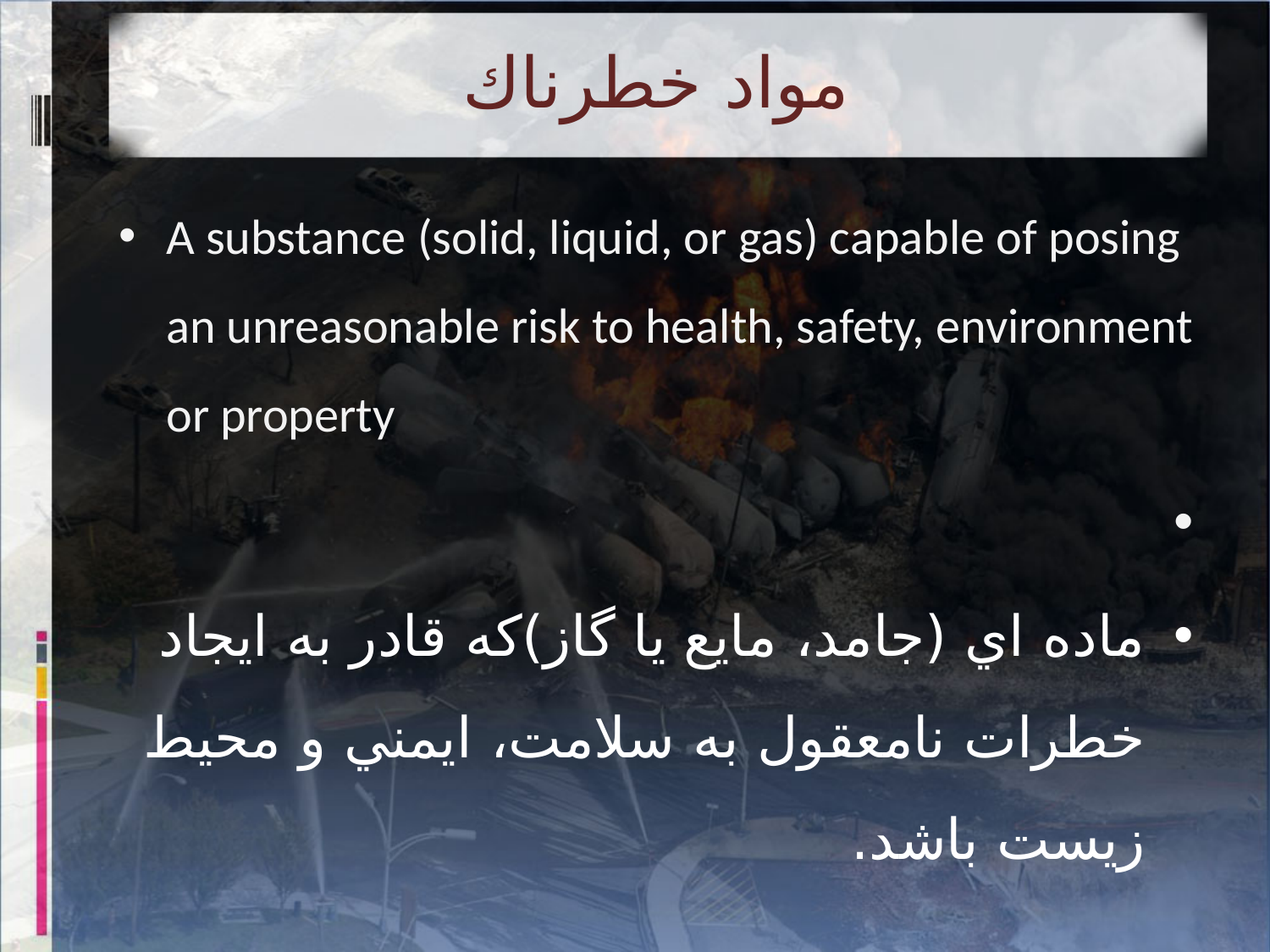

# مواد خطرناك
A substance (solid, liquid, or gas) capable of posing an unreasonable risk to health, safety, environment or property

ماده اي (جامد، مايع يا گاز)كه قادر به ايجاد خطرات نامعقول به سلامت، ايمني و محيط زيست باشد.